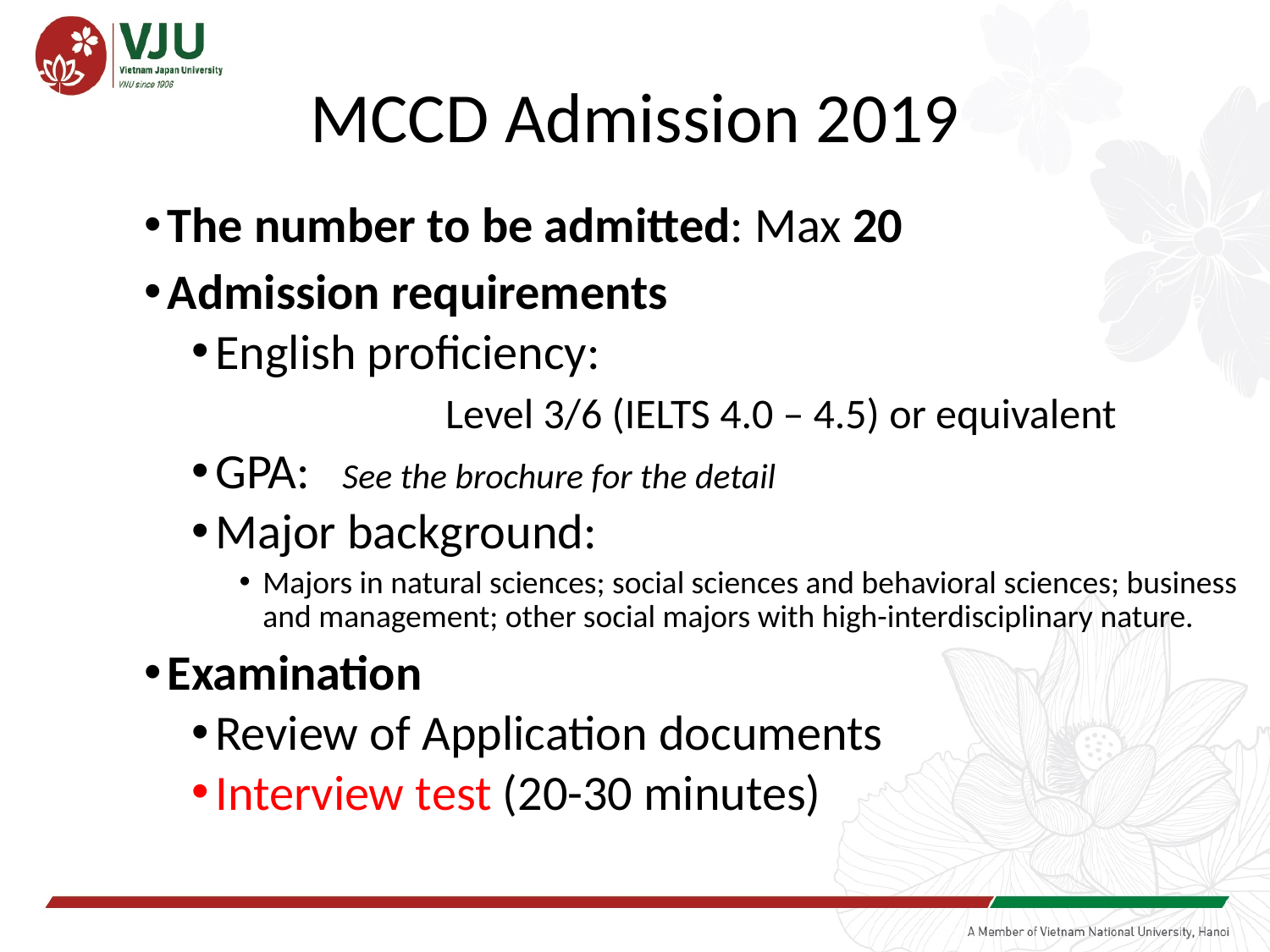

# MCCD Admission 2019
The number to be admitted: Max 20
Admission requirements
English proficiency:
		Level 3/6 (IELTS 4.0 – 4.5) or equivalent
GPA: 	See the brochure for the detail
Major background:
Majors in natural sciences; social sciences and behavioral sciences; business and management; other social majors with high-interdisciplinary nature.
Examination
Review of Application documents
Interview test (20-30 minutes)